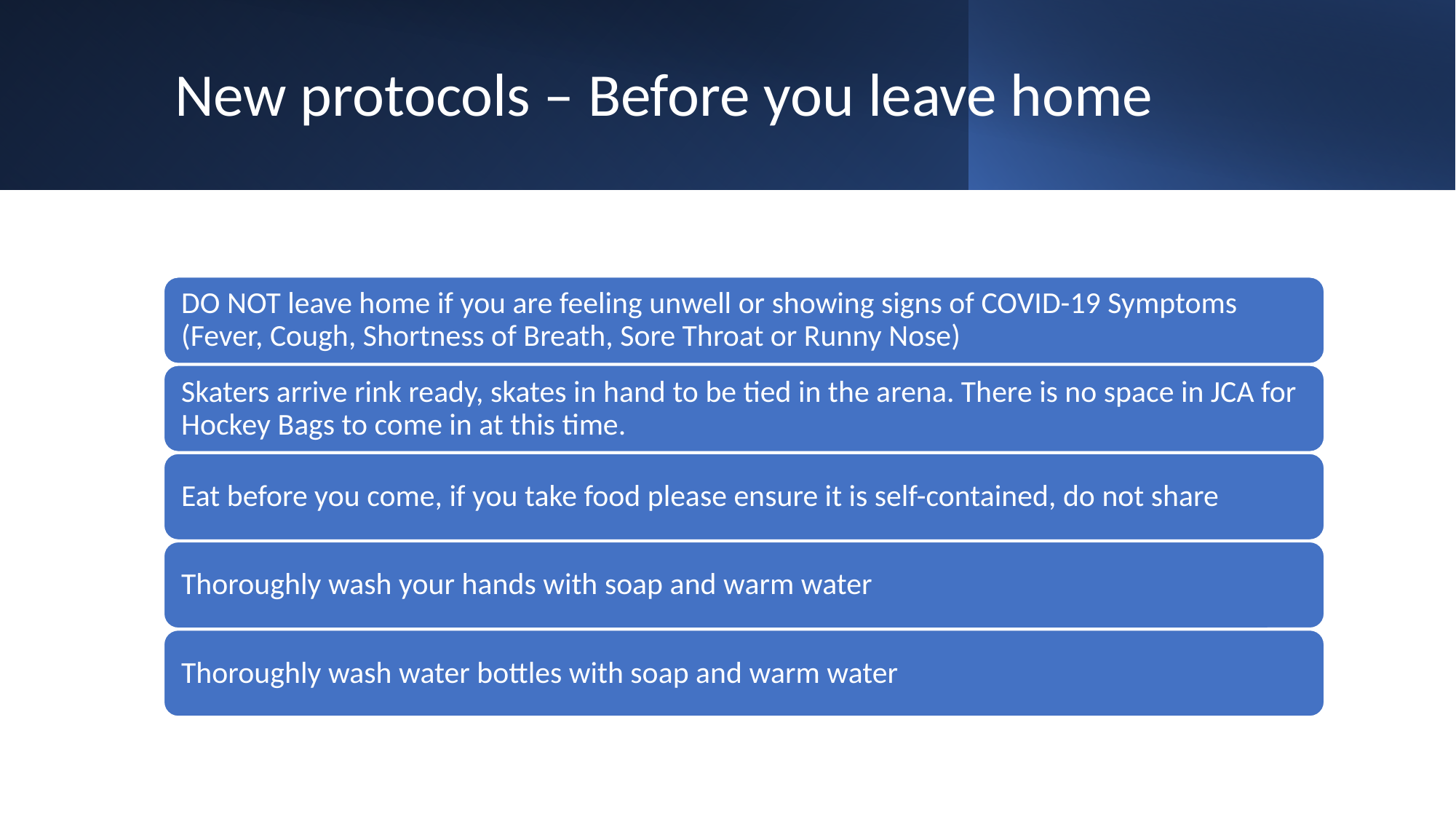

# New protocols – Before you leave home
DO NOT leave home if you are feeling unwell or showing signs of COVID-19 Symptoms (Fever, Cough, Shortness of Breath, Sore Throat or Runny Nose)
Skaters arrive rink ready, skates in hand to be tied in the arena. There is no space in JCA for Hockey Bags to come in at this time.
Eat before you come, if you take food please ensure it is self-contained, do not share
Thoroughly wash your hands with soap and warm water
Thoroughly wash water bottles with soap and warm water